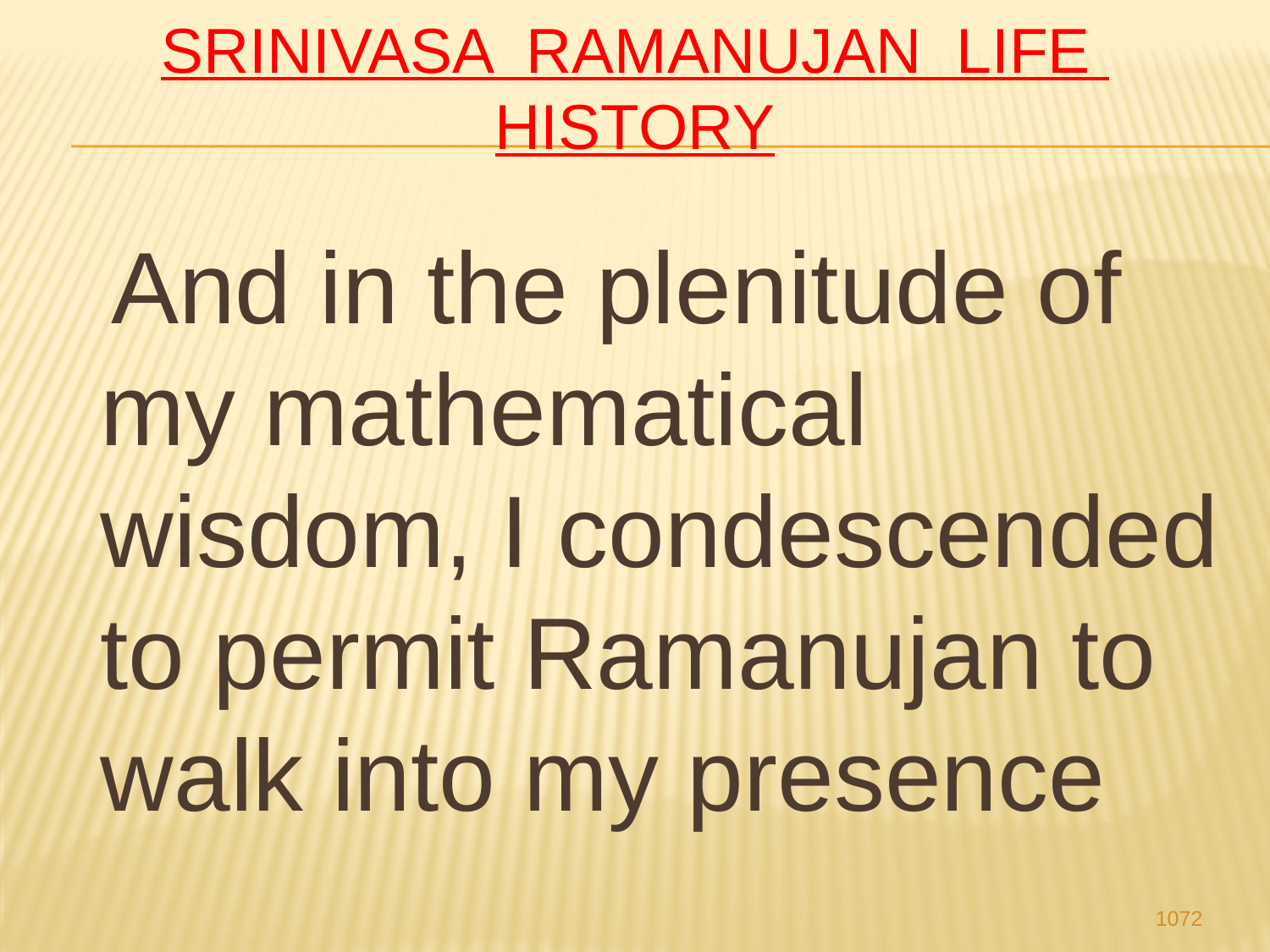

# Srinivasa  Ramanujan  life  history
  And in the plenitude of my mathematical wisdom, I condescended to permit Ramanujan to walk into my presence

1072